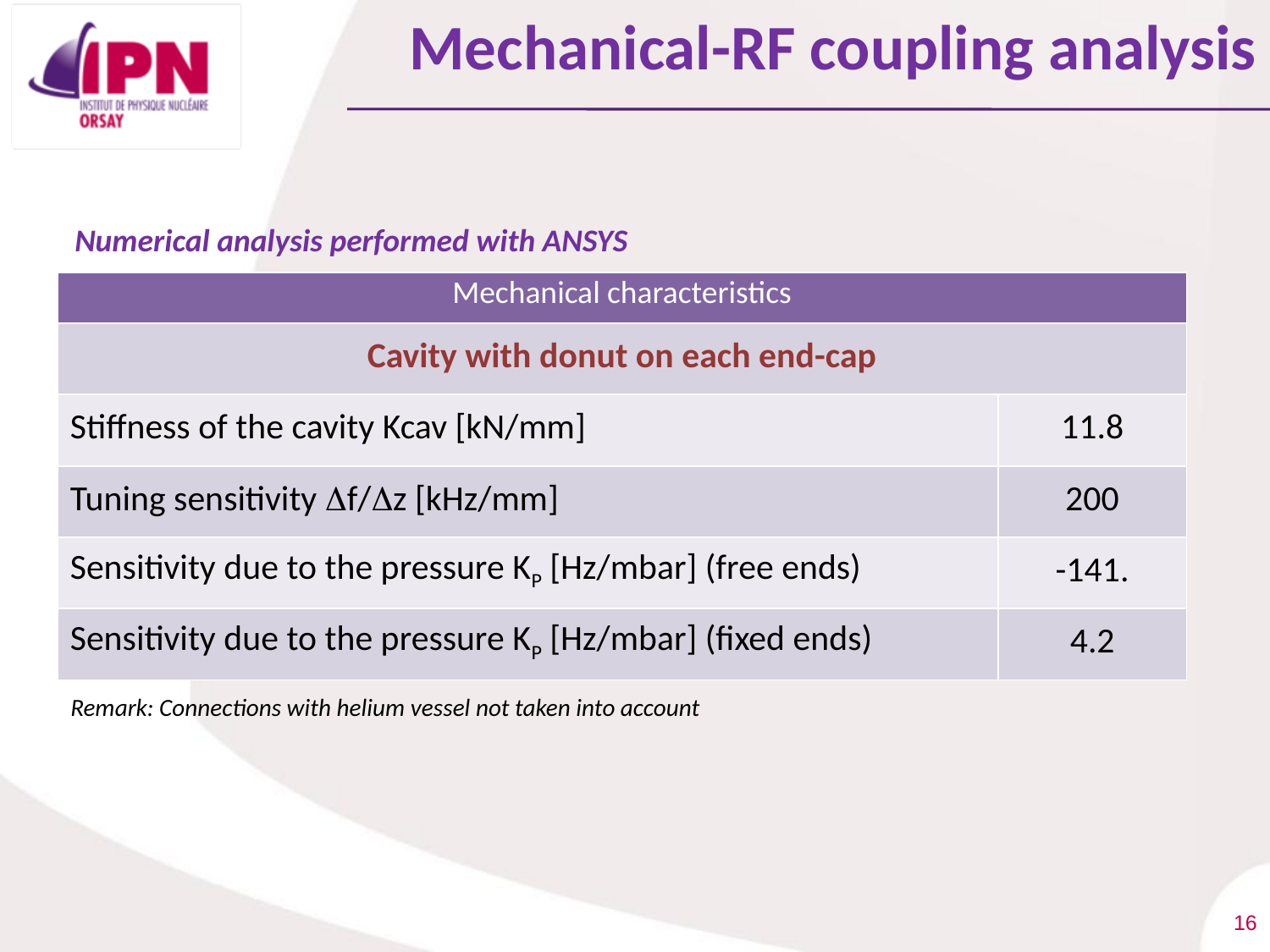

Mechanical-RF coupling analysis
Numerical analysis performed with ANSYS
| Mechanical characteristics |  |
| --- | --- |
| Cavity with donut on each end-cap |  |
| Stiffness of the cavity Kcav [kN/mm] | 11.8 |
| Tuning sensitivity Δf/Δz [kHz/mm] | 200 |
| Sensitivity due to the pressure KP [Hz/mbar] (free ends) | -141. |
| Sensitivity due to the pressure KP [Hz/mbar] (fixed ends) | 4.2 |
Remark: Connections with helium vessel not taken into account